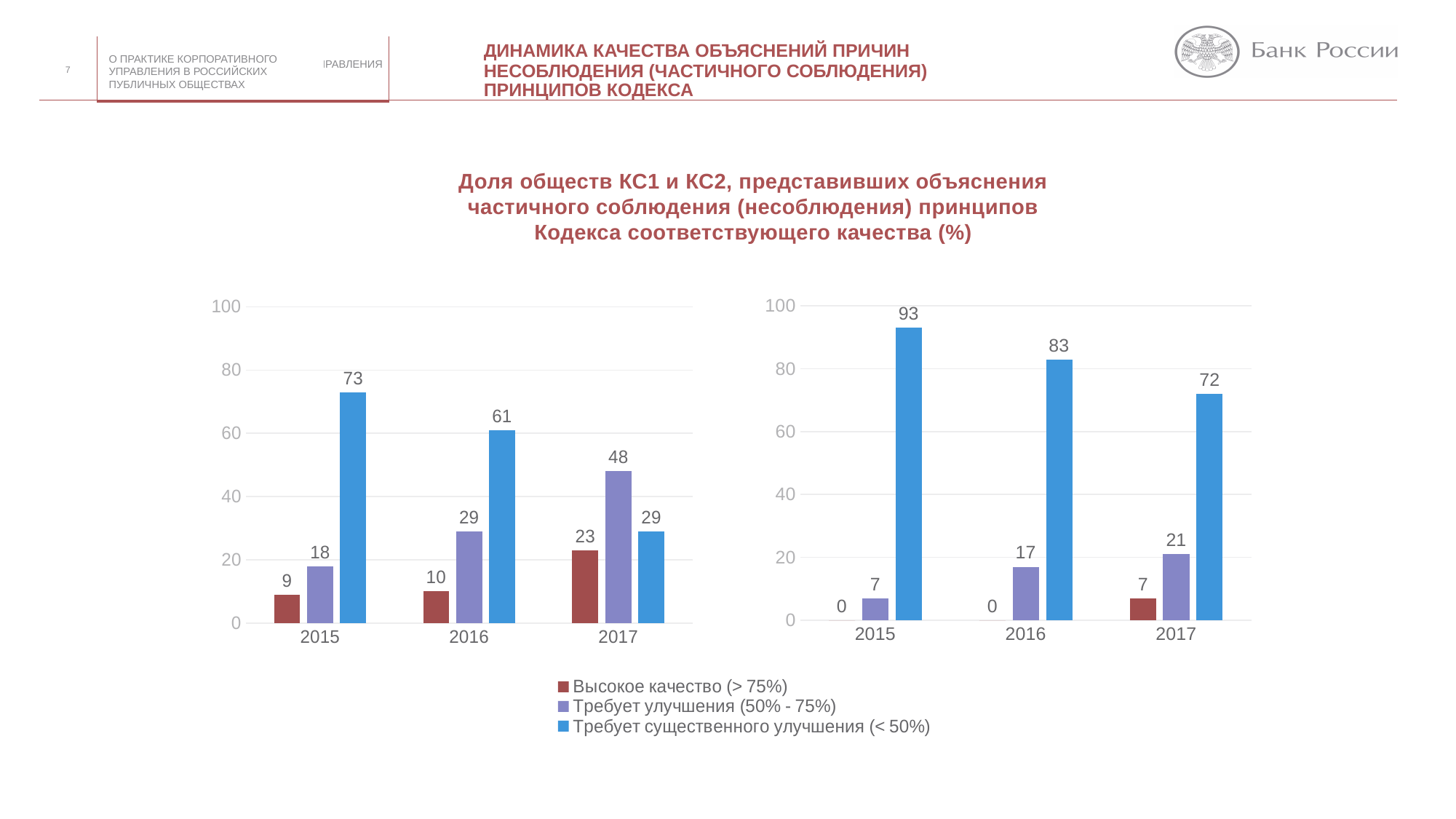

Динамика качества объяснений причин
несоблюдения (частичного соблюдения)
принципов Кодекса
7
О ПРАКТИКЕ КОРПОРАТИВНОГО УПРАВЛЕНИЯ В РОССИЙСКИХ ПУБЛИЧНЫХ Обществах
Доля обществ КС1 и КС2, представивших объяснения частичного соблюдения (несоблюдения) принципов Кодекса соответствующего качества (%)

### Chart

| Category | Высокое качество (> 75%) | Требует улучшения (50% - 75%) | Требует существенного улучшения (< 50%) |
|---|---|---|---|
| 2015 | 9.0 | 18.0 | 73.0 |
| 2016 | 10.0 | 29.0 | 61.0 |
| 2017 | 23.0 | 48.0 | 29.0 |

### Chart

| Category | Высокое качество (больше 75%) | Требует улучшения (от 50% до 75%) | Требует существенного улучшения (менее 50%) |
|---|---|---|---|
| 2015 | 0.0 | 7.0 | 93.0 |
| 2016 | 0.0 | 17.0 | 83.0 |
| 2017 | 7.0 | 21.0 | 72.0 |